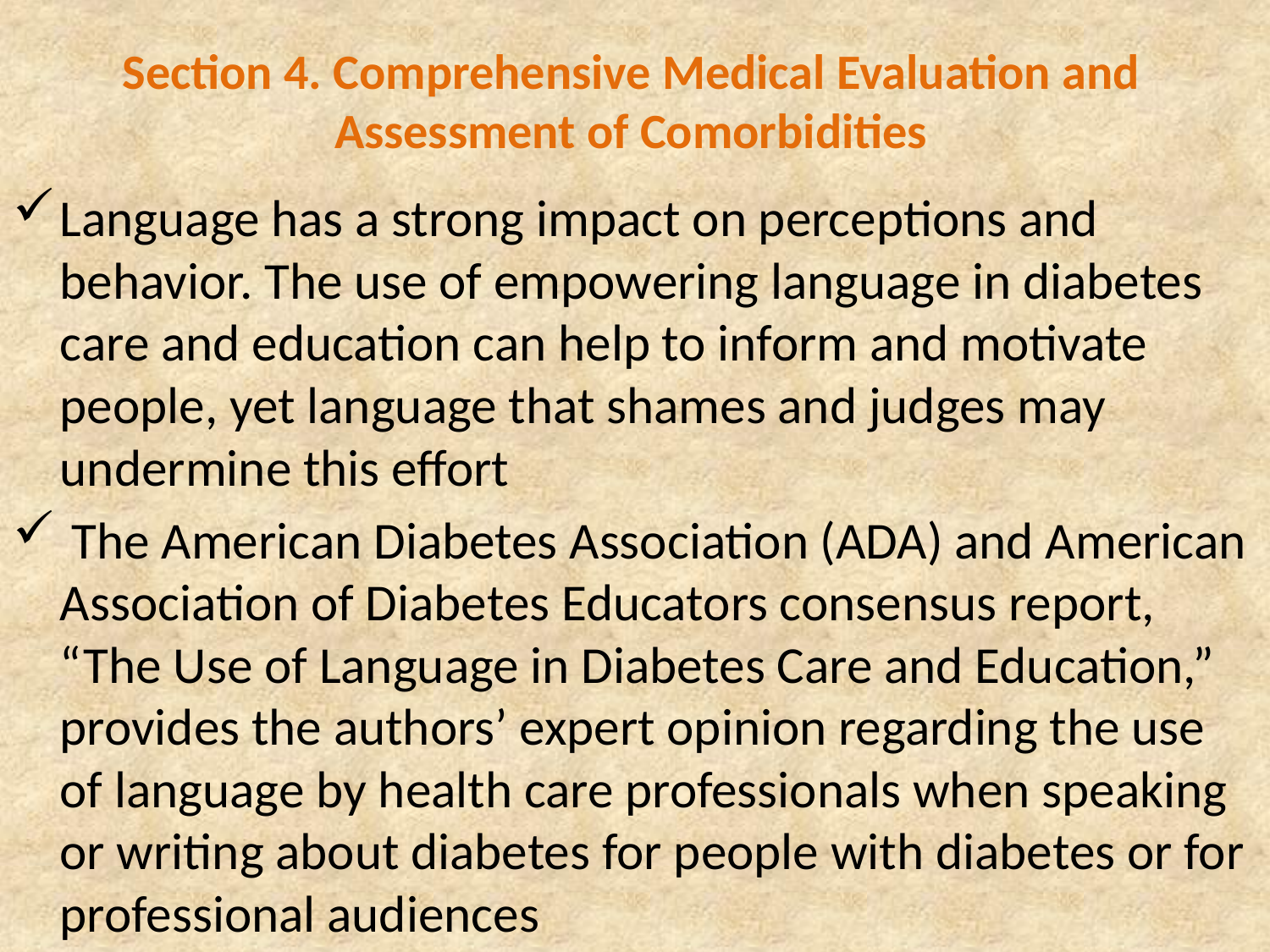

# Section 4. Comprehensive Medical Evaluation and Assessment of Comorbidities
Language has a strong impact on perceptions and behavior. The use of empowering language in diabetes care and education can help to inform and motivate people, yet language that shames and judges may undermine this effort
 The American Diabetes Association (ADA) and American Association of Diabetes Educators consensus report, “The Use of Language in Diabetes Care and Education,” provides the authors’ expert opinion regarding the use of language by health care professionals when speaking or writing about diabetes for people with diabetes or for professional audiences